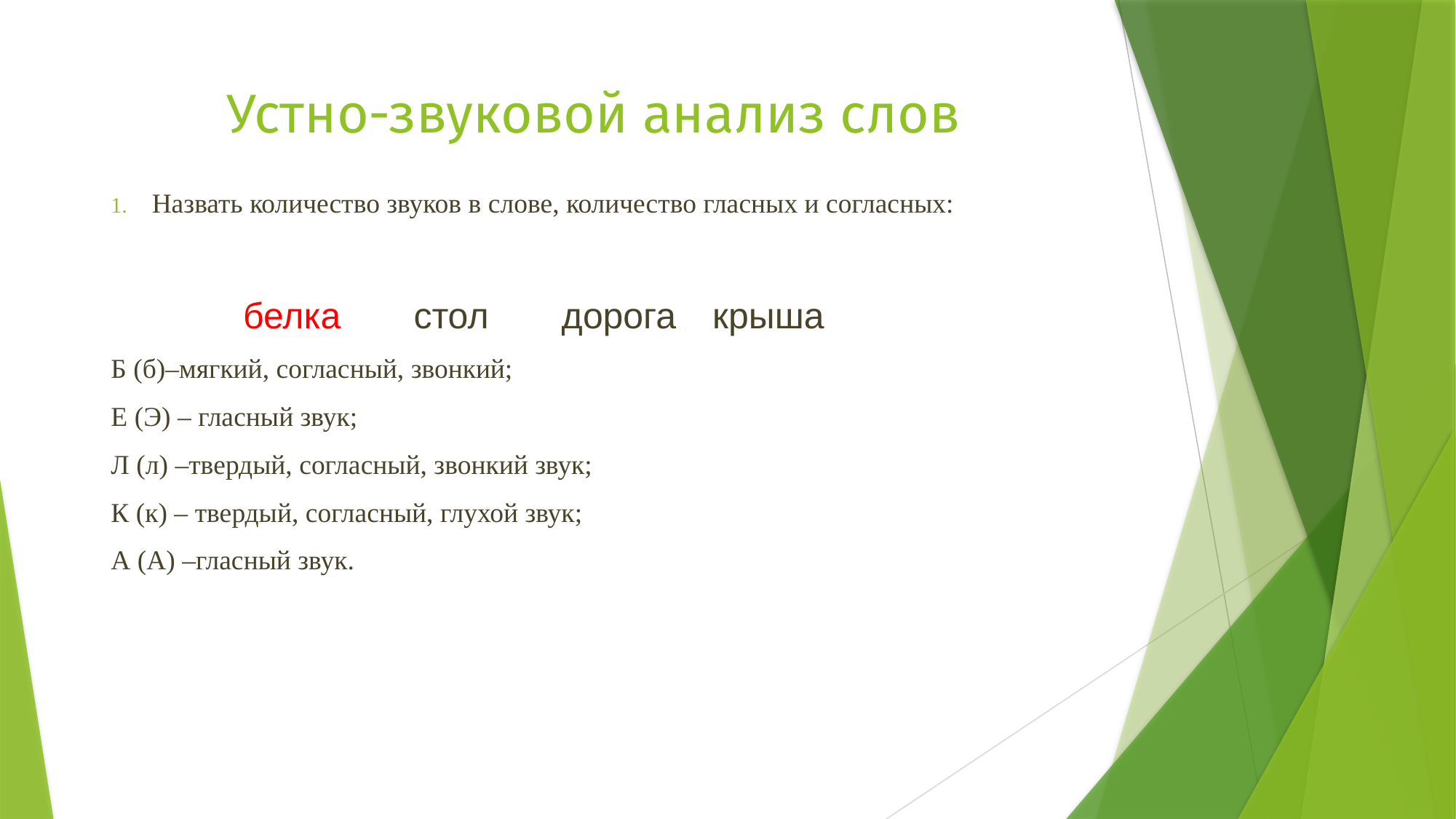

# Устно-звуковой анализ слов
Назвать количество звуков в слове, количество гласных и согласных:

белка        стол        дорога    крыша
Б (б)–мягкий, согласный, звонкий;
Е (Э) – гласный звук;
Л (л) –твердый, согласный, звонкий звук;
К (к) – твердый, согласный, глухой звук;
А (А) –гласный звук.